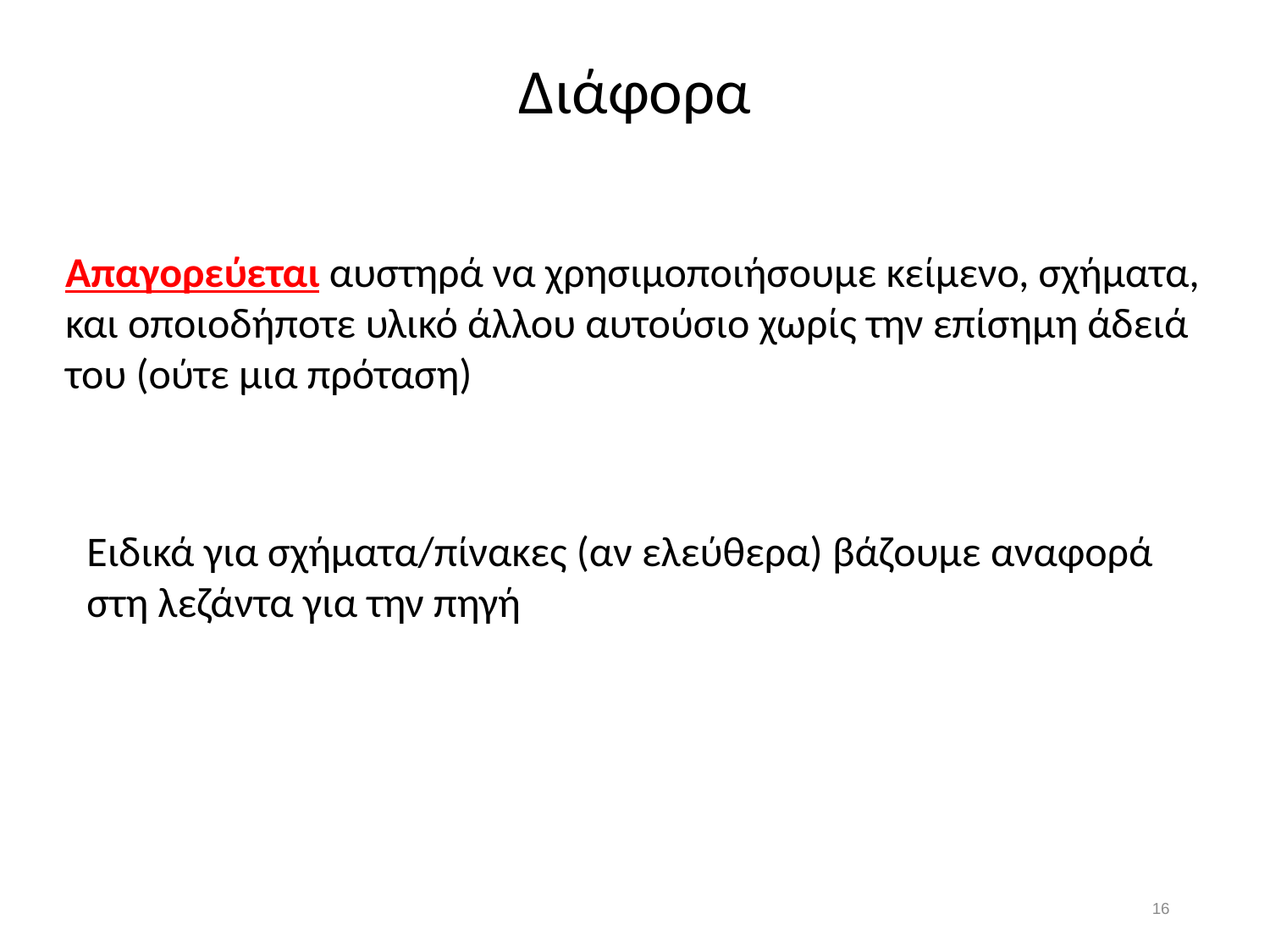

Διάφορα

Απαγορεύεται αυστηρά να χρησιμοποιήσουμε κείμενο, σχήματα, και οποιοδήποτε υλικό άλλου αυτούσιο χωρίς την επίσημη άδειά του (ούτε μια πρόταση)

Ειδικά για σχήματα/πίνακες (αν ελεύθερα) βάζουμε αναφορά στη λεζάντα για την πηγή
16